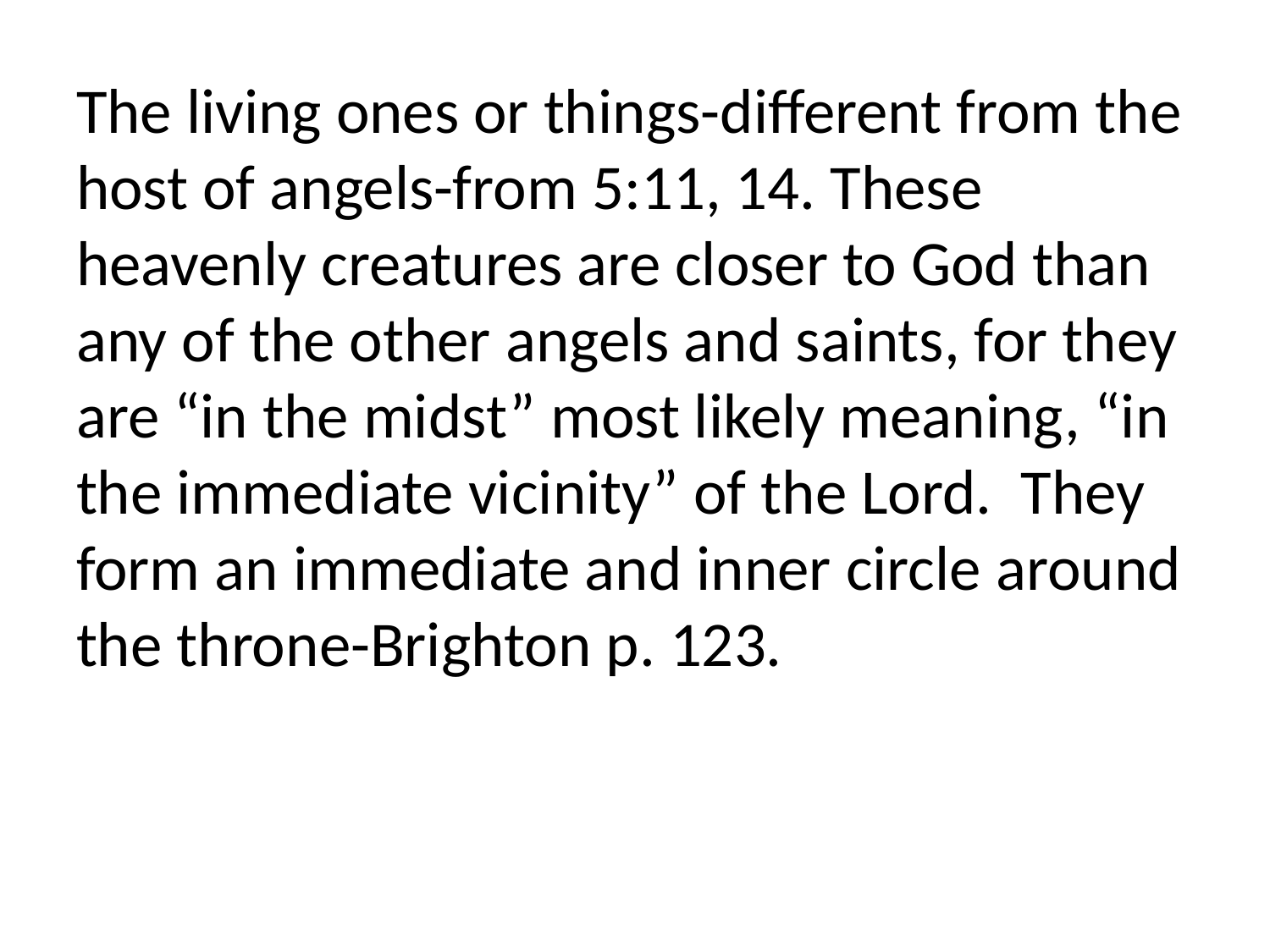

The living ones or things-different from the host of angels-from 5:11, 14. These heavenly creatures are closer to God than any of the other angels and saints, for they are “in the midst” most likely meaning, “in the immediate vicinity” of the Lord.  They form an immediate and inner circle around the throne-Brighton p. 123.